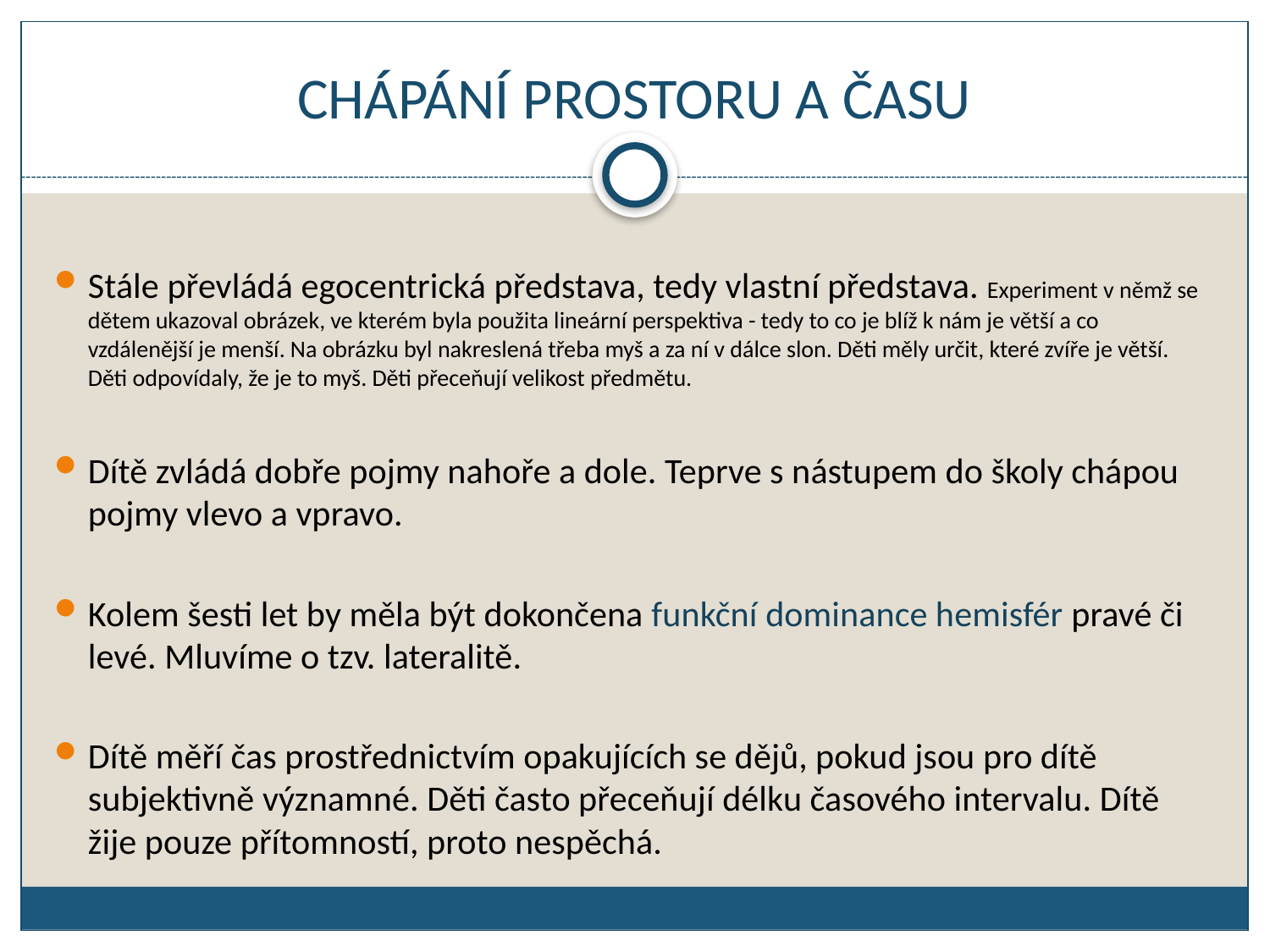

# CHÁPÁNÍ PROSTORU A ČASU
Stále převládá egocentrická představa, tedy vlastní představa. Experiment v němž se dětem ukazoval obrázek, ve kterém byla použita lineární perspektiva - tedy to co je blíž k nám je větší a co vzdálenější je menší. Na obrázku byl nakreslená třeba myš a za ní v dálce slon. Děti měly určit, které zvíře je větší. Děti odpovídaly, že je to myš. Děti přeceňují velikost předmětu.

Dítě zvládá dobře pojmy nahoře a dole. Teprve s nástupem do školy chápou pojmy vlevo a vpravo.

Kolem šesti let by měla být dokončena funkční dominance hemisfér pravé či levé. Mluvíme o tzv. lateralitě.

Dítě měří čas prostřednictvím opakujících se dějů, pokud jsou pro dítě subjektivně významné. Děti často přeceňují délku časového intervalu. Dítě žije pouze přítomností, proto nespěchá.